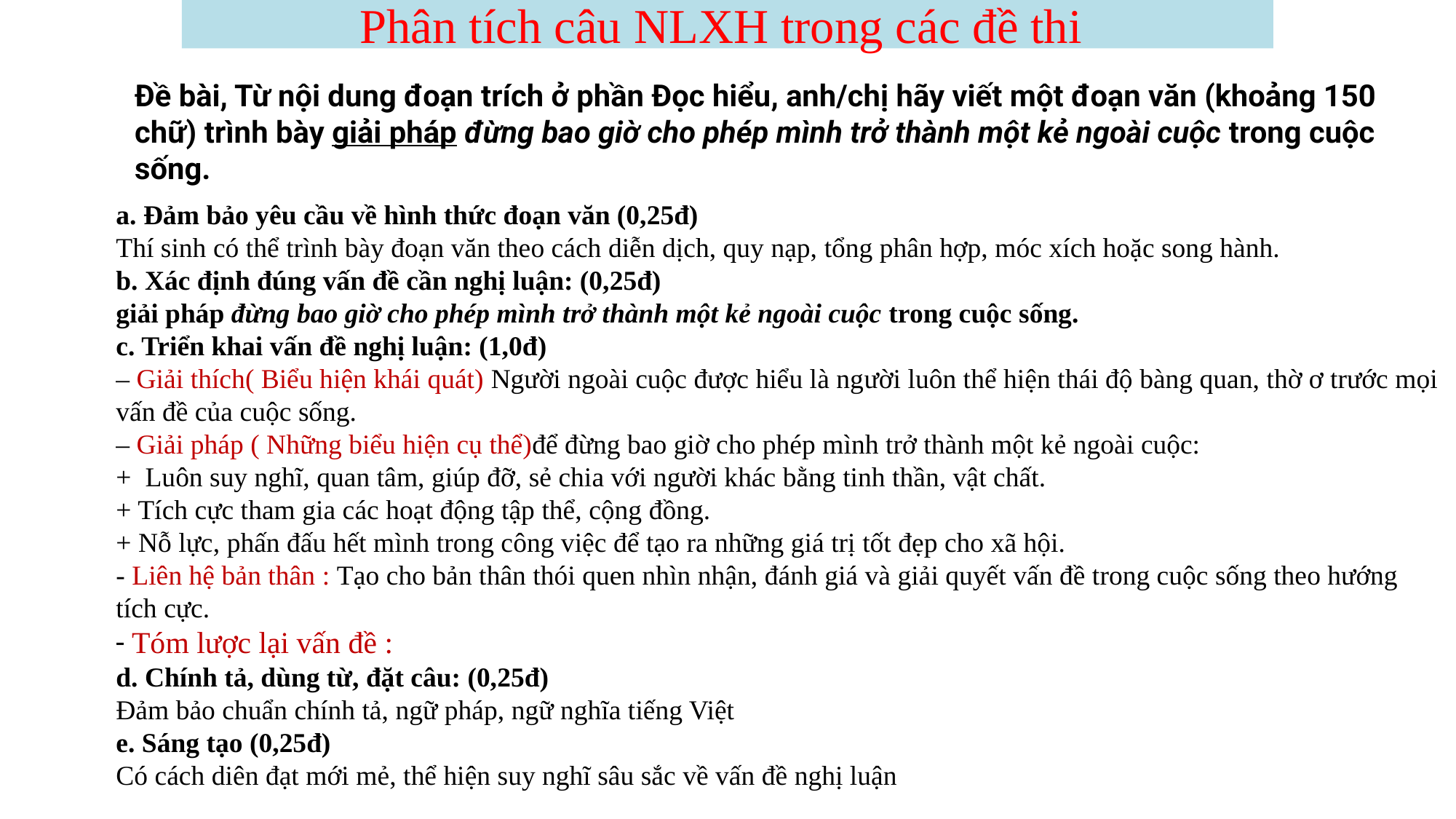

# Phân tích câu NLXH trong các đề thi
Đề bài, Từ nội dung đoạn trích ở phần Đọc hiểu, anh/chị hãy viết một đoạn văn (khoảng 150 chữ) trình bày giải pháp đừng bao giờ cho phép mình trở thành một kẻ ngoài cuộc trong cuộc sống.
a. Đảm bảo yêu cầu về hình thức đoạn văn (0,25đ)
Thí sinh có thể trình bày đoạn văn theo cách diễn dịch, quy nạp, tổng phân hợp, móc xích hoặc song hành.
b. Xác định đúng vấn đề cần nghị luận: (0,25đ)
giải pháp đừng bao giờ cho phép mình trở thành một kẻ ngoài cuộc trong cuộc sống.
c. Triển khai vấn đề nghị luận: (1,0đ)
– Giải thích( Biểu hiện khái quát) Người ngoài cuộc được hiểu là người luôn thể hiện thái độ bàng quan, thờ ơ trước mọi vấn đề của cuộc sống.
– Giải pháp ( Những biểu hiện cụ thể)để đừng bao giờ cho phép mình trở thành một kẻ ngoài cuộc:
+  Luôn suy nghĩ, quan tâm, giúp đỡ, sẻ chia với người khác bằng tinh thần, vật chất.
+ Tích cực tham gia các hoạt động tập thể, cộng đồng.
+ Nỗ lực, phấn đấu hết mình trong công việc để tạo ra những giá trị tốt đẹp cho xã hội.
- Liên hệ bản thân : Tạo cho bản thân thói quen nhìn nhận, đánh giá và giải quyết vấn đề trong cuộc sống theo hướng tích cực.
- Tóm lược lại vấn đề :
d. Chính tả, dùng từ, đặt câu: (0,25đ)
Đảm bảo chuẩn chính tả, ngữ pháp, ngữ nghĩa tiếng Việt
e. Sáng tạo (0,25đ)
Có cách diên đạt mới mẻ, thể hiện suy nghĩ sâu sắc về vấn đề nghị luận